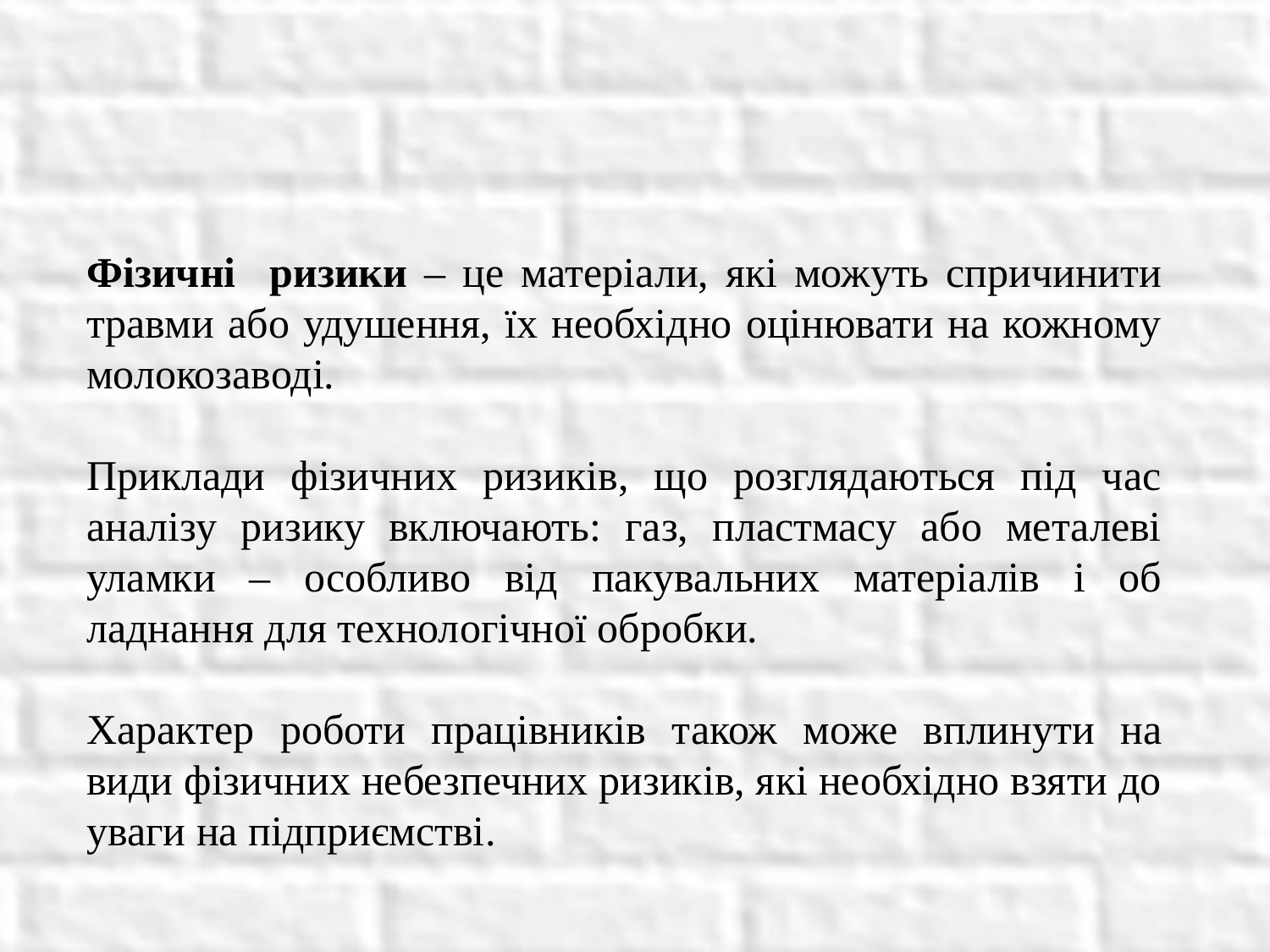

Фізичні  ризики – це матеріали, які можуть спричинити травми або удушення, їх необхідно оцінювати на кожному молокозаводі.

Приклади фізичних ризиків, що розглядаються під час аналізу ризику включають: газ, пластмасу або металеві уламки – особливо від пакувальних матеріалів і об ладнання для технологічної обробки.

Характер роботи працівників також може вплинути на види фізичних небезпечних ризиків, які необхідно взяти до уваги на підприємстві.